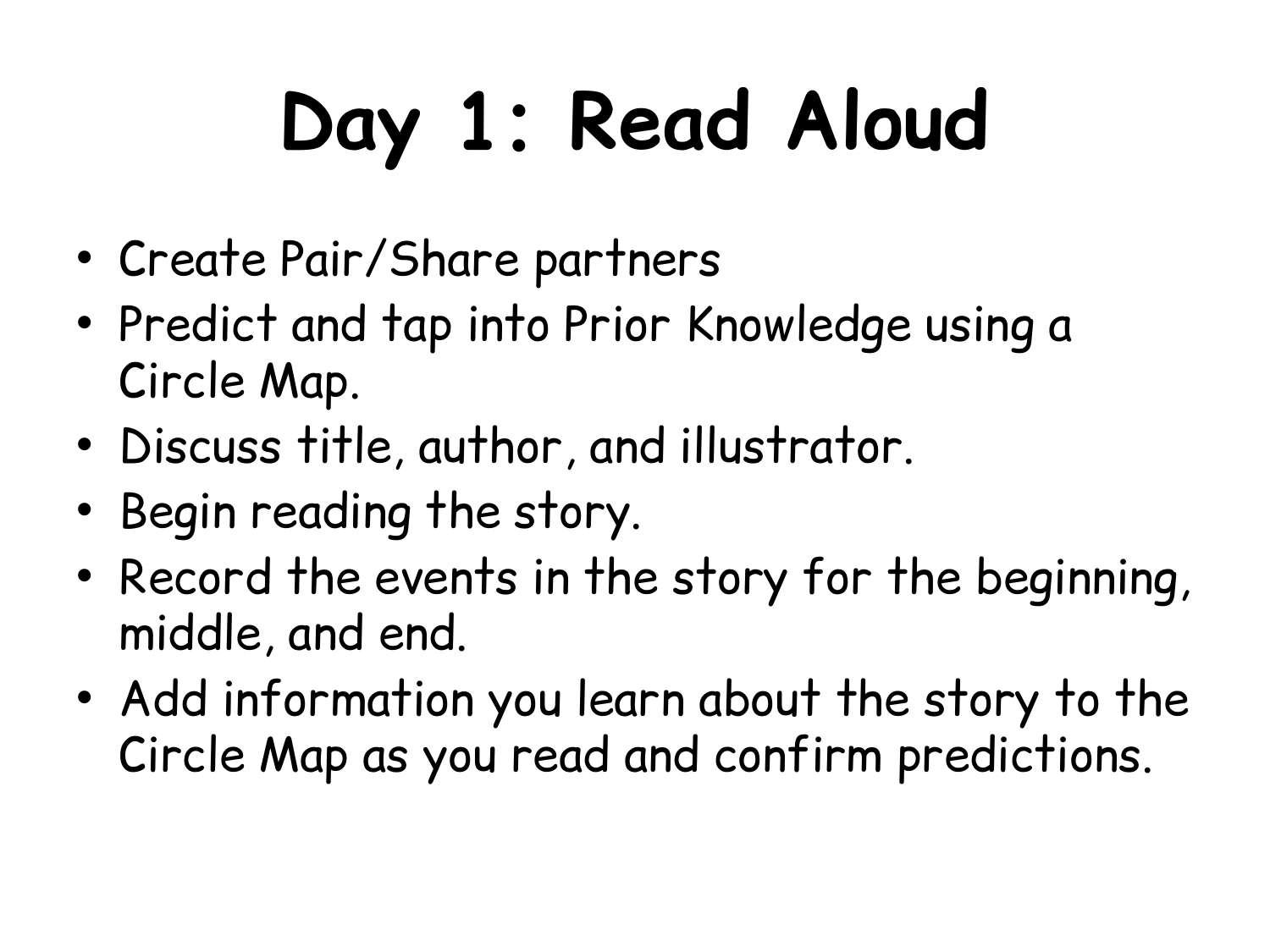

# Day 1: Read Aloud
Create Pair/Share partners
Predict and tap into Prior Knowledge using a Circle Map.
Discuss title, author, and illustrator.
Begin reading the story.
Record the events in the story for the beginning, middle, and end.
Add information you learn about the story to the Circle Map as you read and confirm predictions.